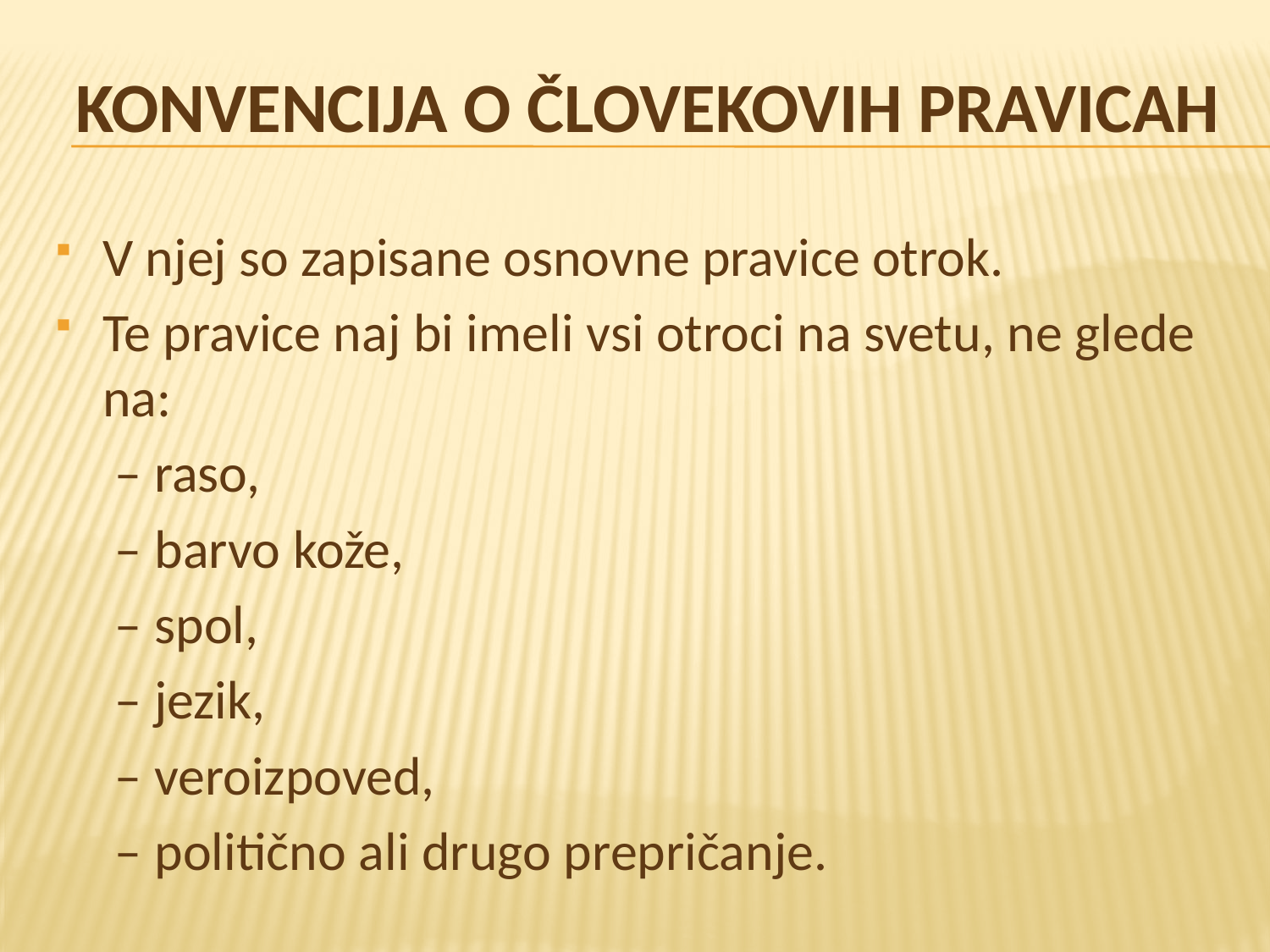

# Konvencija o človekovih pravicah
V njej so zapisane osnovne pravice otrok.
Te pravice naj bi imeli vsi otroci na svetu, ne glede na:
		 – raso,
		 – barvo kože,
		 – spol,
		 – jezik,
		 – veroizpoved,
		 – politično ali drugo prepričanje.